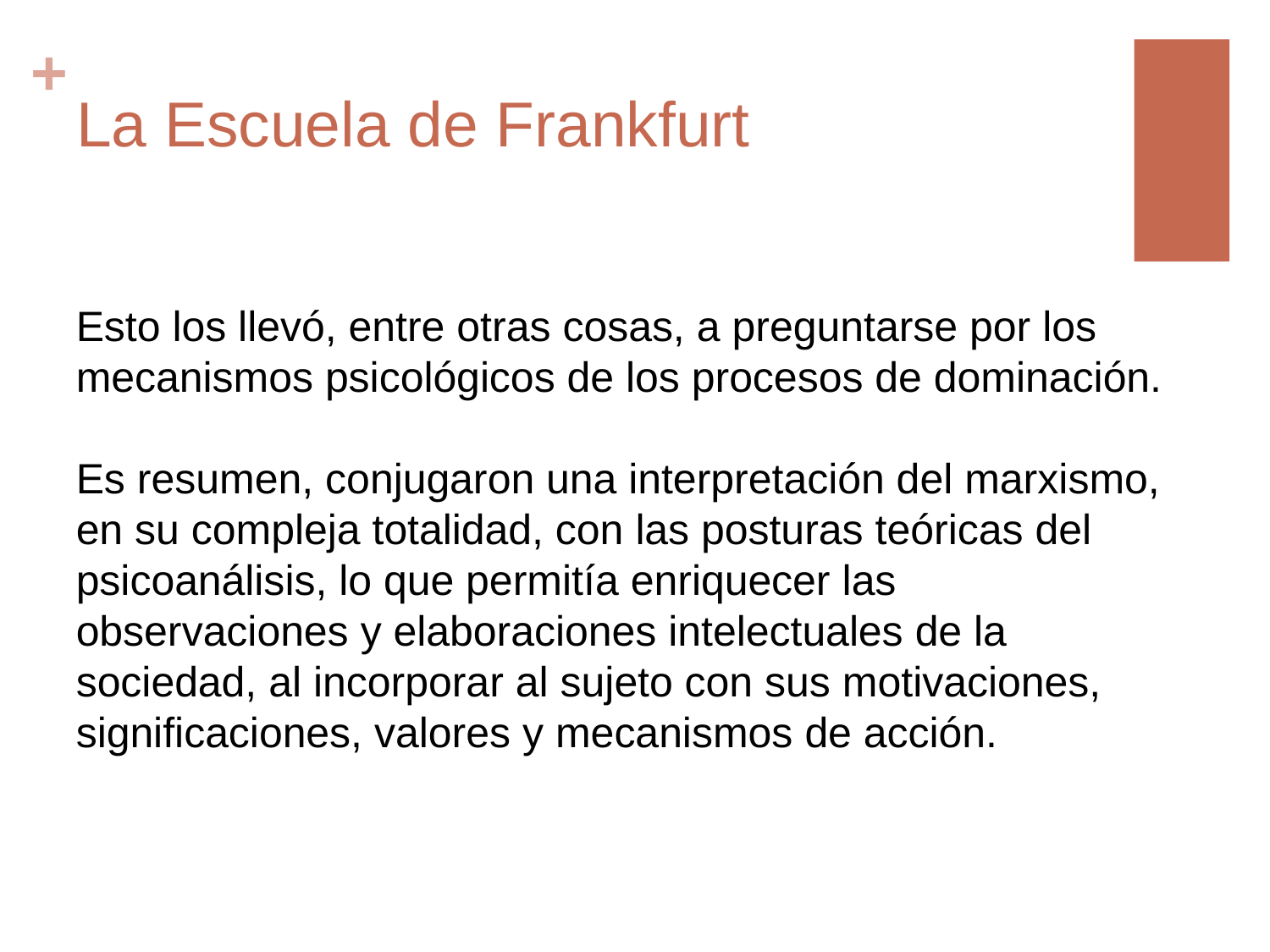

# La Escuela de Frankfurt
Esto los llevó, entre otras cosas, a preguntarse por los mecanismos psicológicos de los procesos de dominación.

Es resumen, conjugaron una interpretación del marxismo, en su compleja totalidad, con las posturas teóricas del psicoanálisis, lo que permitía enriquecer las observaciones y elaboraciones intelectuales de la sociedad, al incorporar al sujeto con sus motivaciones, significaciones, valores y mecanismos de acción.